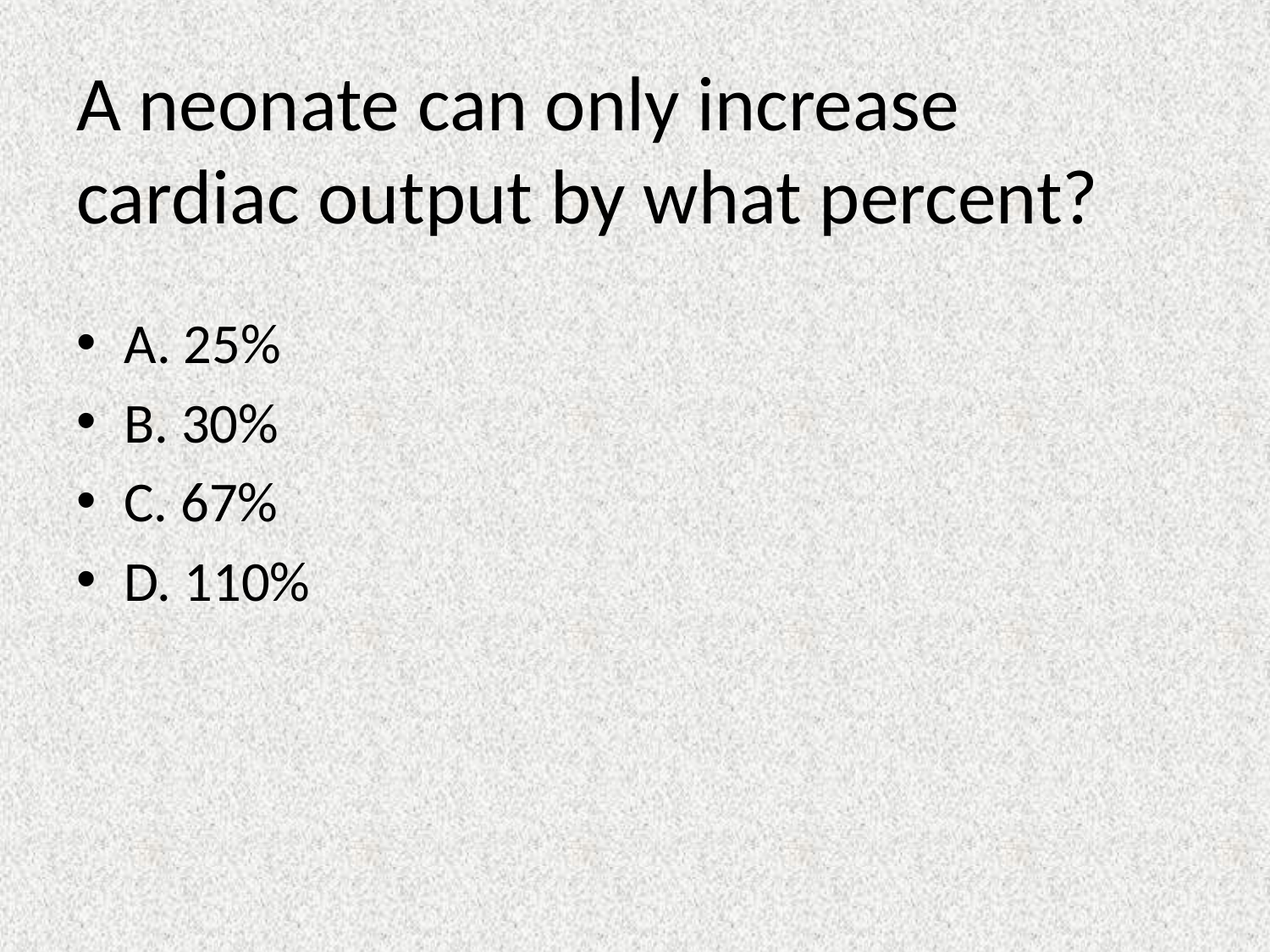

# A neonate can only increase cardiac output by what percent?

A. 25%
B. 30%
C. 67%
D. 110%